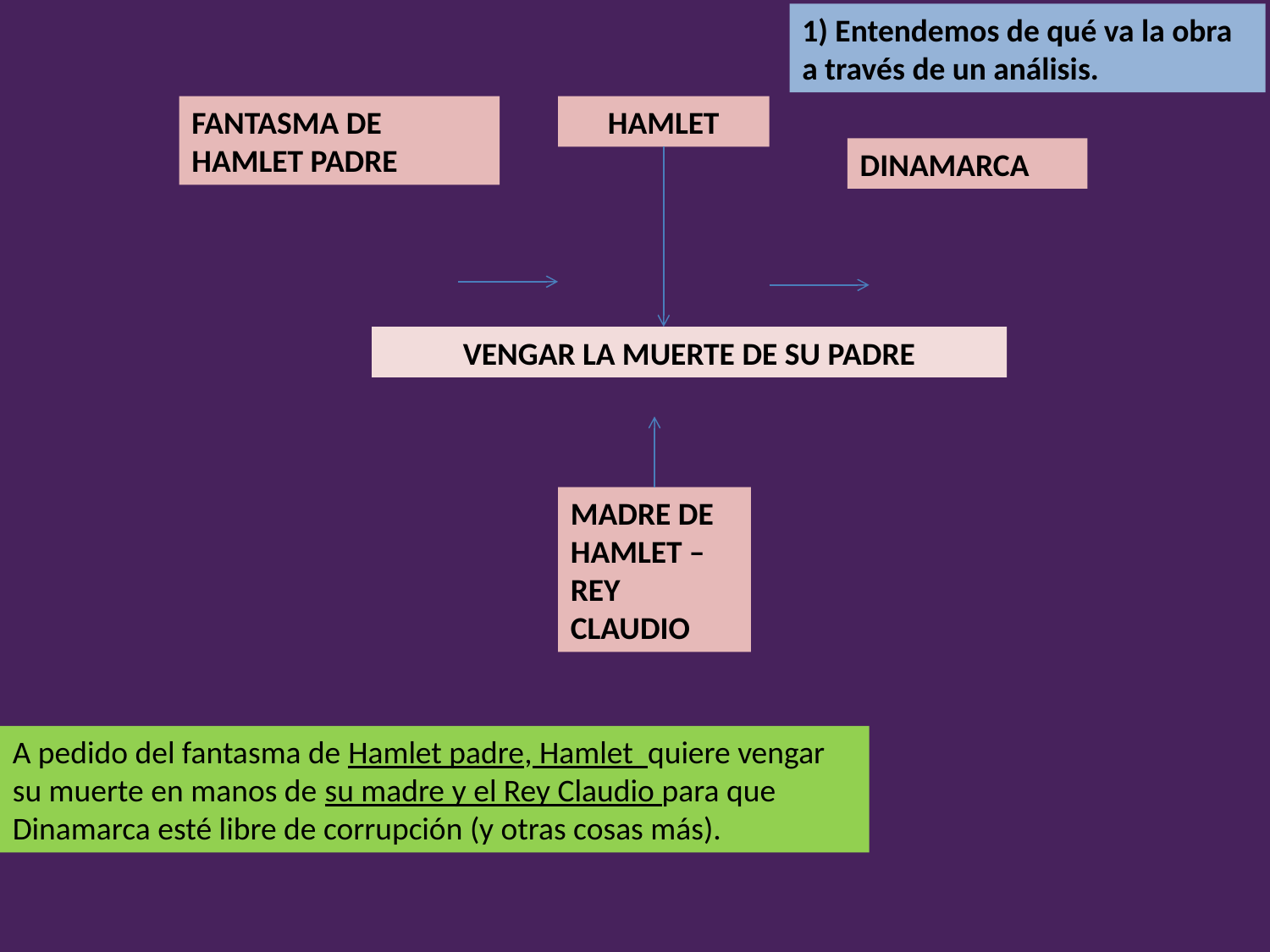

1) Entendemos de qué va la obra a través de un análisis.
FANTASMA DE HAMLET PADRE
HAMLET
DINAMARCA
VENGAR LA MUERTE DE SU PADRE
MADRE DE HAMLET – REY CLAUDIO
A pedido del fantasma de Hamlet padre, Hamlet  quiere vengar su muerte en manos de su madre y el Rey Claudio para que Dinamarca esté libre de corrupción (y otras cosas más).